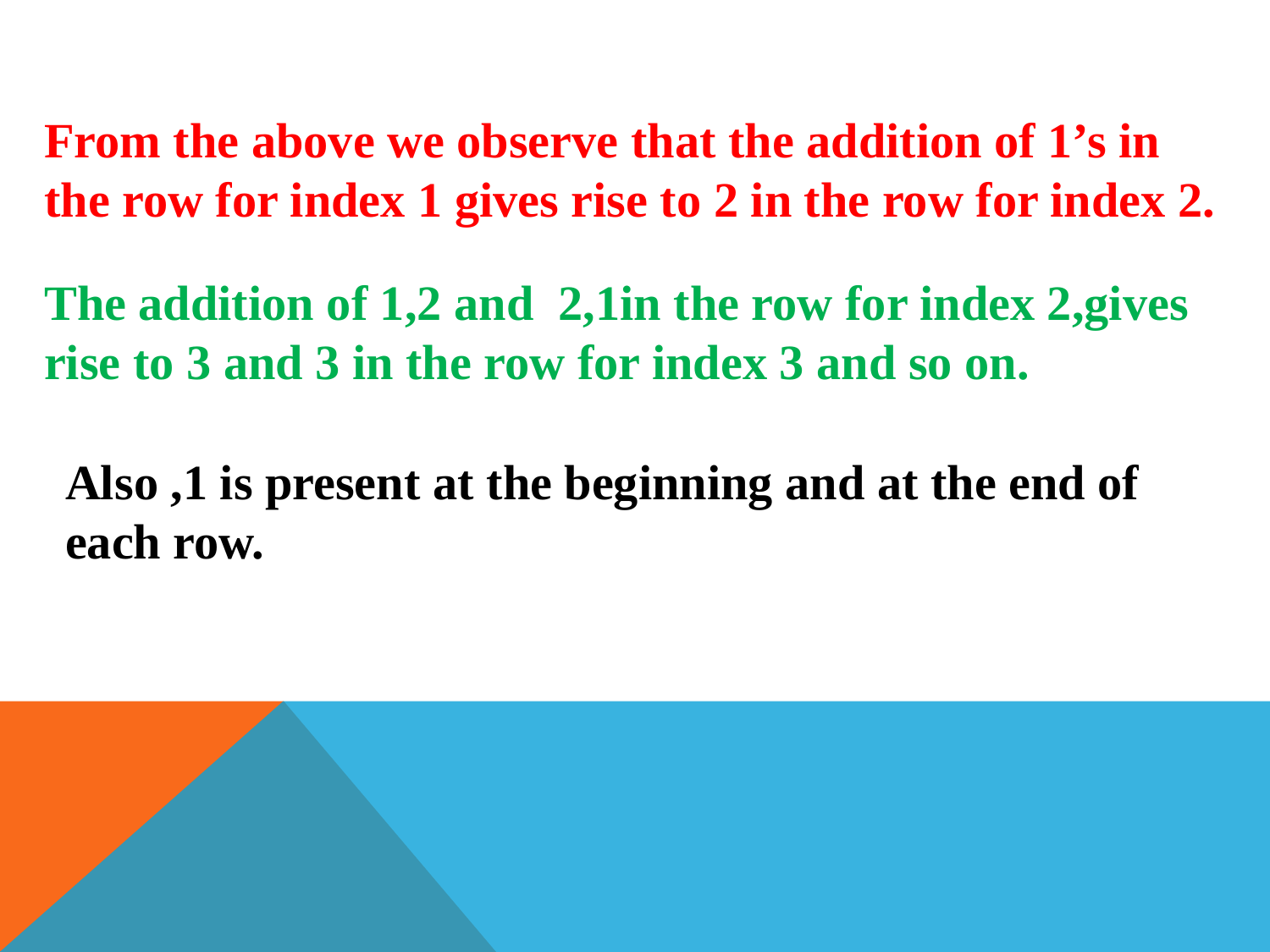

From the above we observe that the addition of 1’s in the row for index 1 gives rise to 2 in the row for index 2.
The addition of 1,2 and  2,1in the row for index 2,gives rise to 3 and 3 in the row for index 3 and so on.
Also ,1 is present at the beginning and at the end of each row.